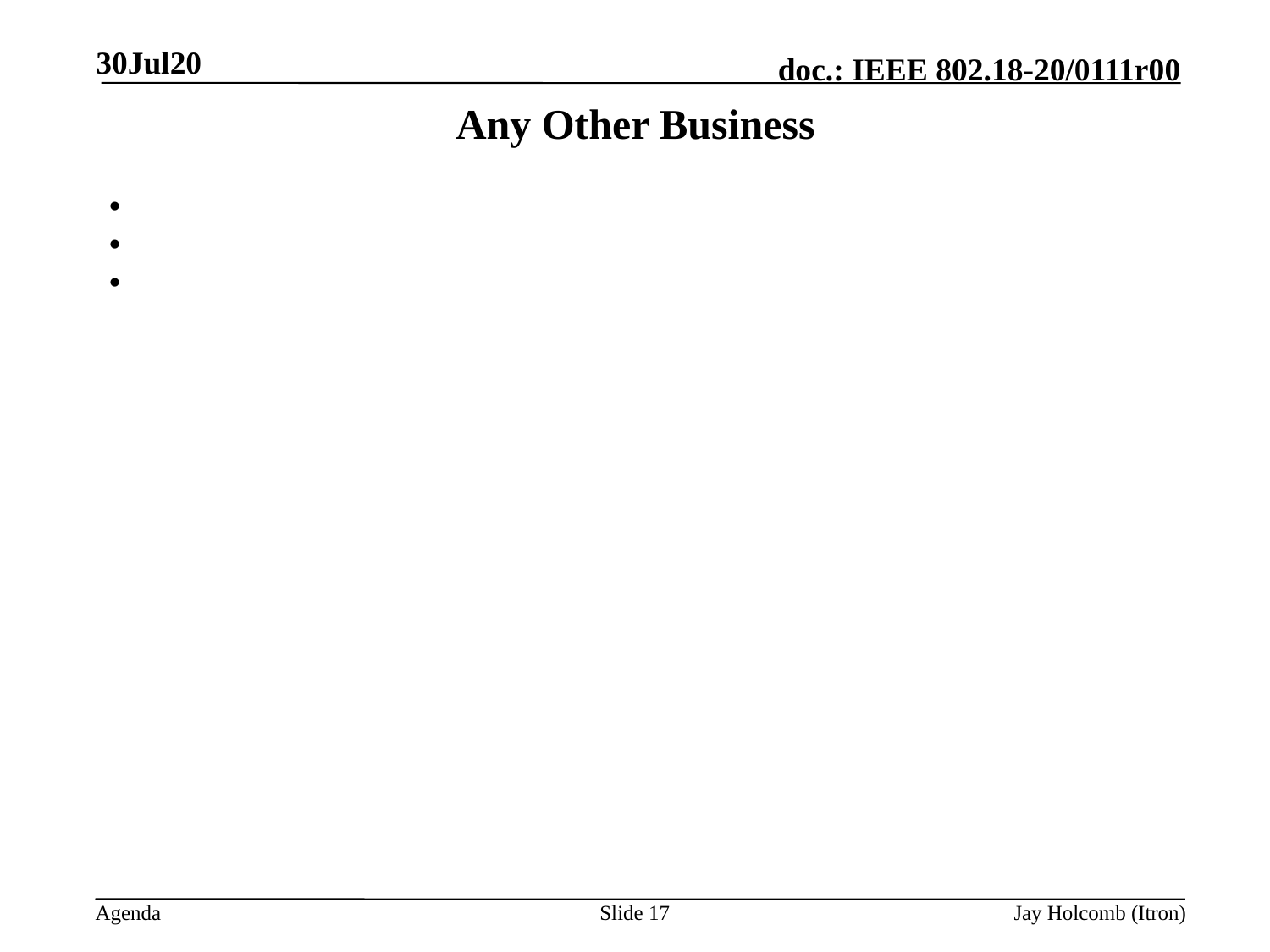

30Jul20
# Any Other Business

Slide 17
Jay Holcomb (Itron)